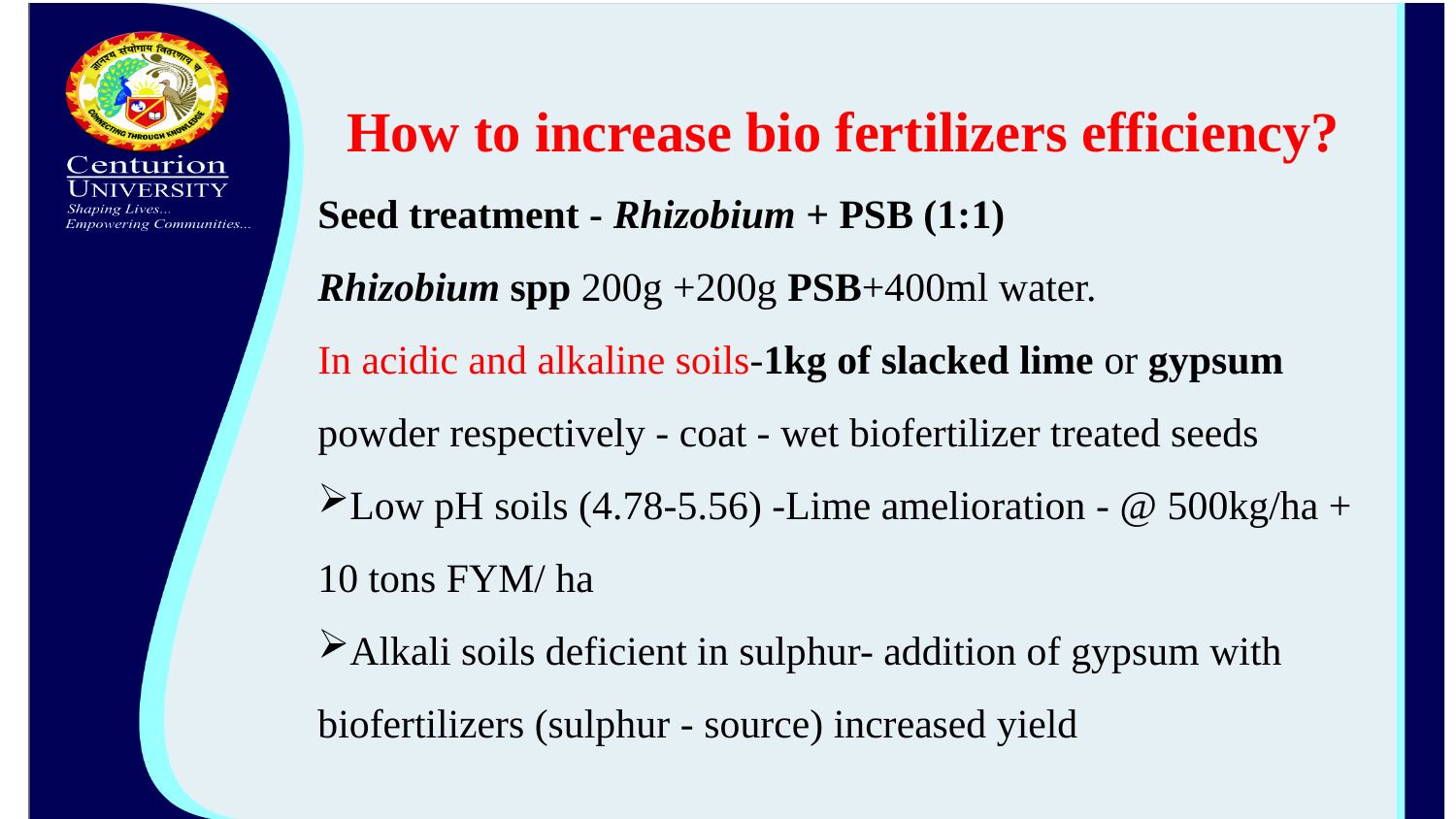

How to increase bio fertilizers efficiency?
Seed treatment - Rhizobium + PSB (1:1)
Rhizobium spp 200g +200g PSB+400ml water.
In acidic and alkaline soils-1kg of slacked lime or gypsum powder respectively - coat - wet biofertilizer treated seeds
Low pH soils (4.78-5.56) -Lime amelioration - @ 500kg/ha + 10 tons FYM/ ha
Alkali soils deficient in sulphur- addition of gypsum with biofertilizers (sulphur - source) increased yield